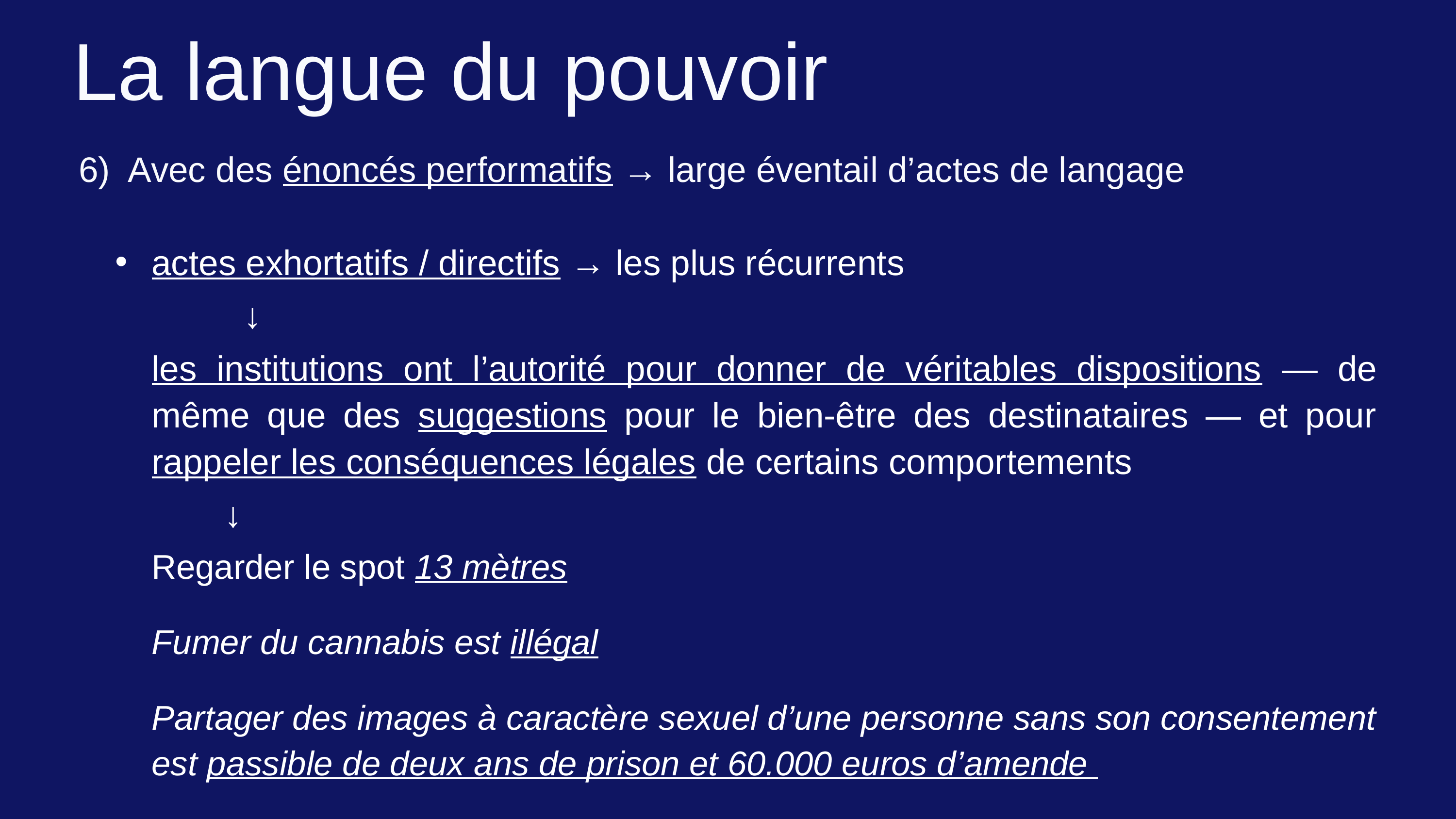

La langue du pouvoir
6)  Avec des énoncés performatifs → large éventail d’actes de langage

actes exhortatifs / directifs → les plus récurrents
	  ↓
les institutions ont l’autorité pour donner de véritables dispositions — de même que des suggestions pour le bien-être des destinataires — et pour rappeler les conséquences légales de certains comportements
 	↓
Regarder le spot 13 mètres
Fumer du cannabis est illégal
Partager des images à caractère sexuel d’une personne sans son consentement est passible de deux ans de prison et 60.000 euros d’amende